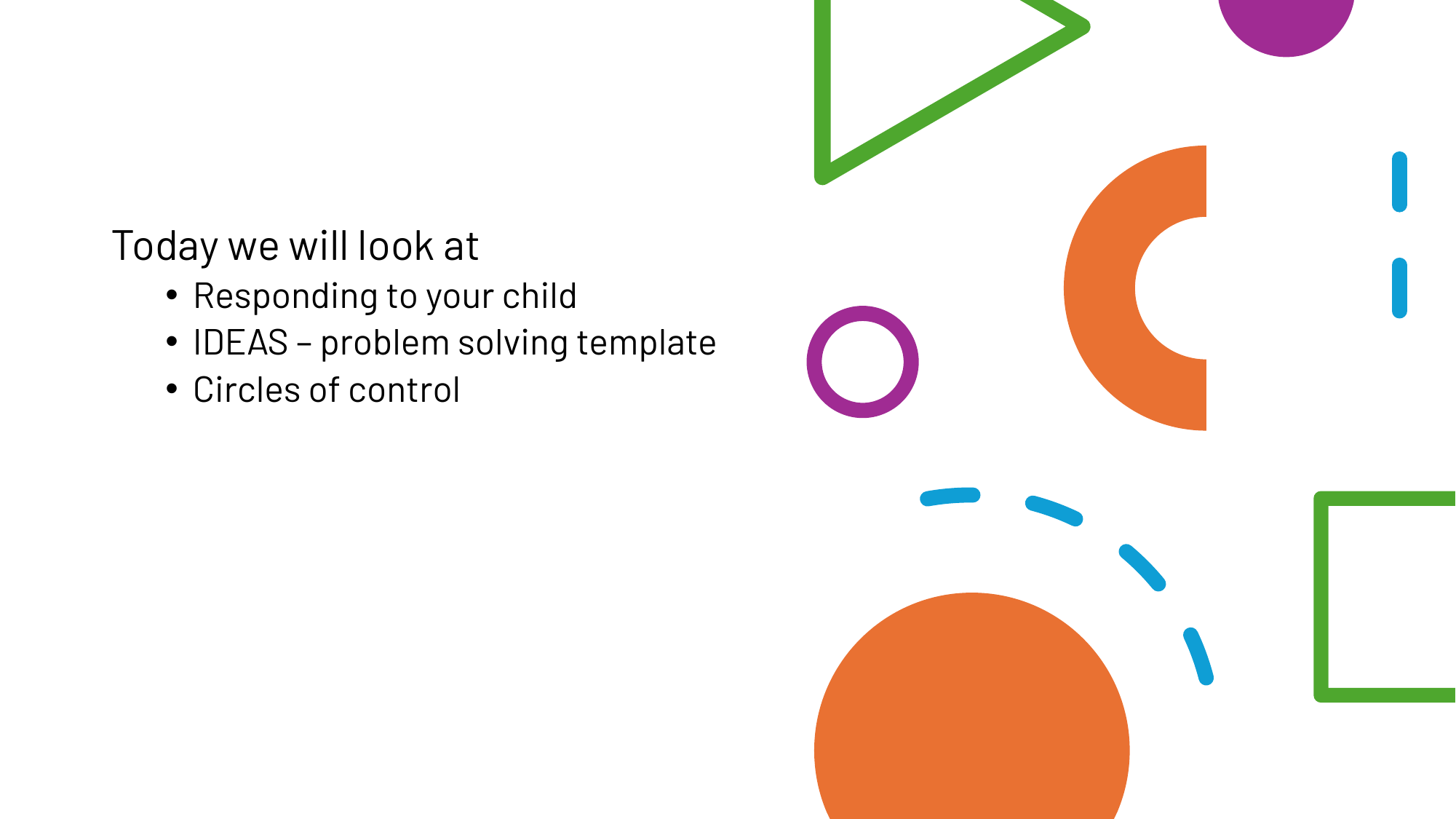

Today we will look at
Responding to your child
IDEAS – problem solving template
Circles of control